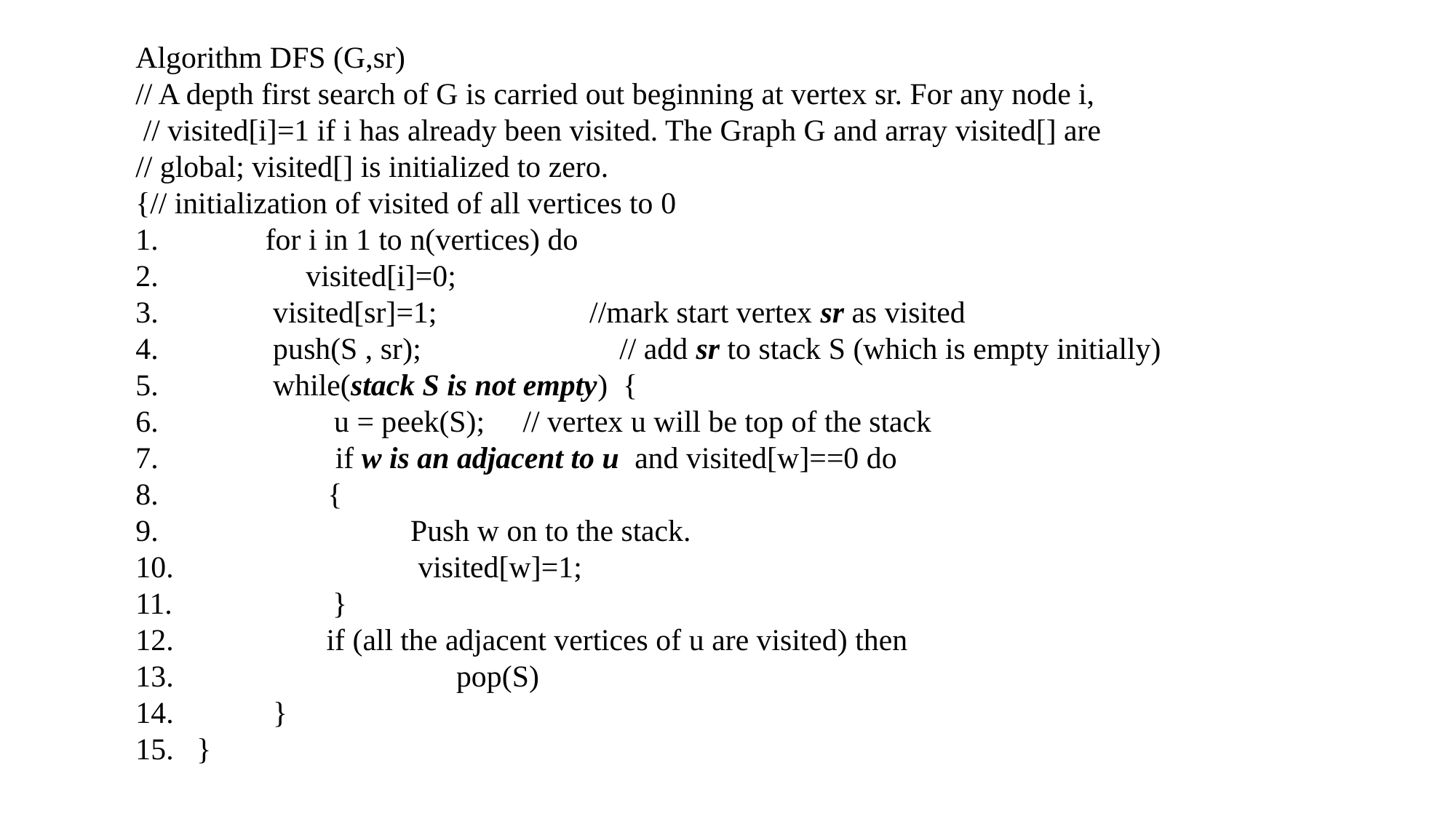

Algorithm DFS (G,sr)
// A depth first search of G is carried out beginning at vertex sr. For any node i,                                     // visited[i]=1 if i has already been visited. The Graph G and array visited[] are
// global; visited[] is initialized to zero.
{// initialization of visited of all vertices to 0
1.              for i in 1 to n(vertices) do
2.          	        visited[i]=0;
3.               visited[sr]=1;                    //mark start vertex sr as visited
4.               push(S , sr);                          // add sr to stack S (which is empty initially)
5.               while(stack S is not empty)  {
6.                       u = peek(S);     // vertex u will be top of the stack
                   if w is an adjacent to u  and visited[w]==0 do
                  {
9.                                 Push w on to the stack.
10.                                visited[w]=1;
11.                     }
12.                    if (all the adjacent vertices of u are visited) then
13.                                     pop(S)
14.             }
15.   }